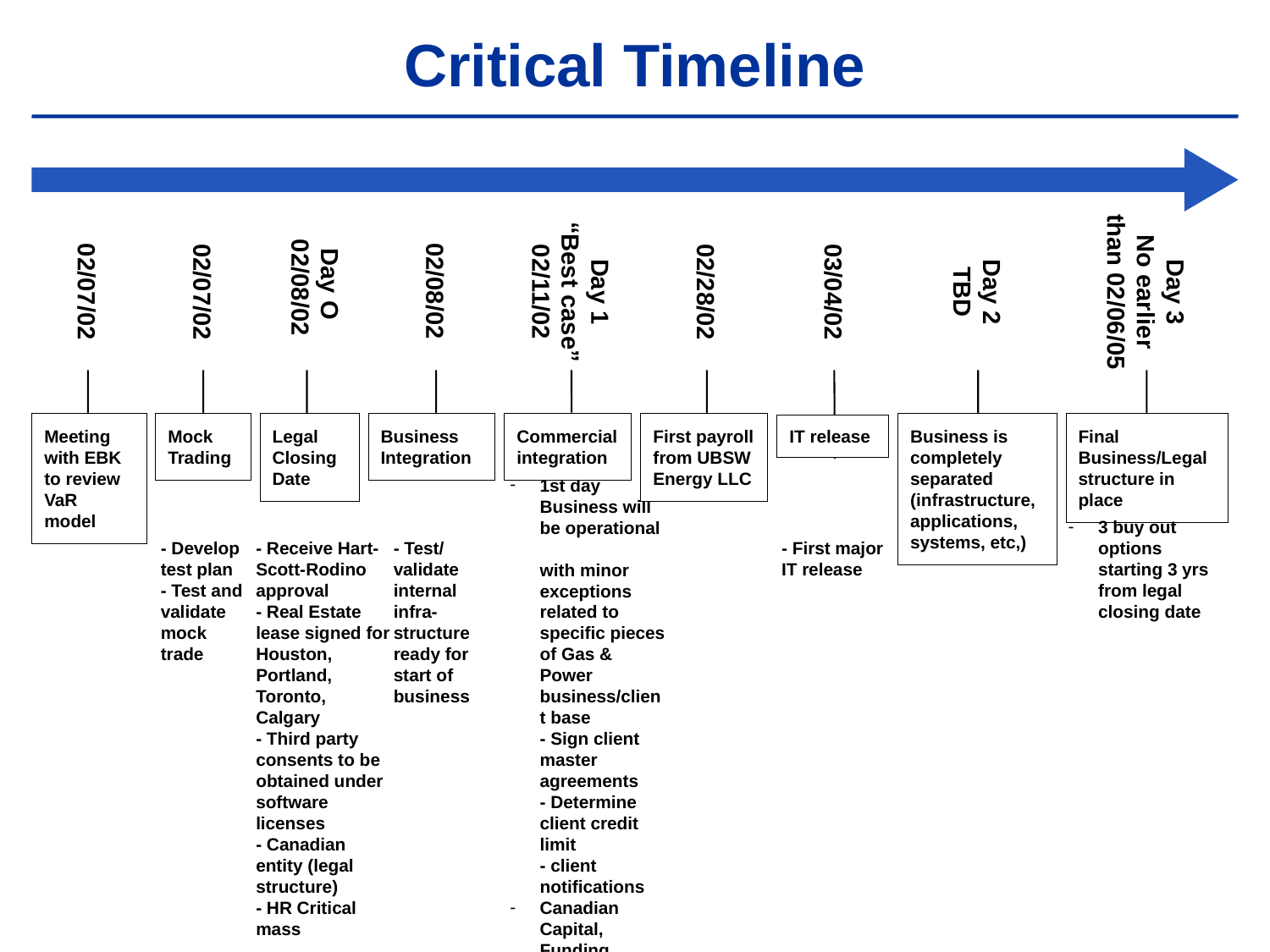

Critical Timeline

Day 1
“Best case”
02/11/02
Day 3
No earlier
than 02/06/05
Day O
02/08/02
Day 2
TBD
02/08/02
02/07/02
02/07/02
02/28/02
03/04/02

Business is completely separated
(infrastructure, applications, systems, etc,)
Meeting with EBK to review VaR model
Legal Closing Date
First payroll from UBSW Energy LLC
Final Business/Legal structure in place
Mock Trading
Business Integration
Commercial integration
IT release
1st day Business will be operational
with minor exceptions related to specific pieces of Gas & Power business/client base
- Sign client master agreements
- Determine client credit limit
- client notifications
Canadian Capital, Funding, guarantees
- Receive Hart-Scott-Rodino approval
- Real Estate lease signed for Houston, Portland, Toronto, Calgary
- Third party consents to be obtained under software licenses
- Canadian entity (legal structure)
- HR Critical mass
- Test/ validate internal infra-structure ready for start of business
- Develop test plan
- Test and validate mock trade
- First major IT release
3 buy out options starting 3 yrs from legal closing date